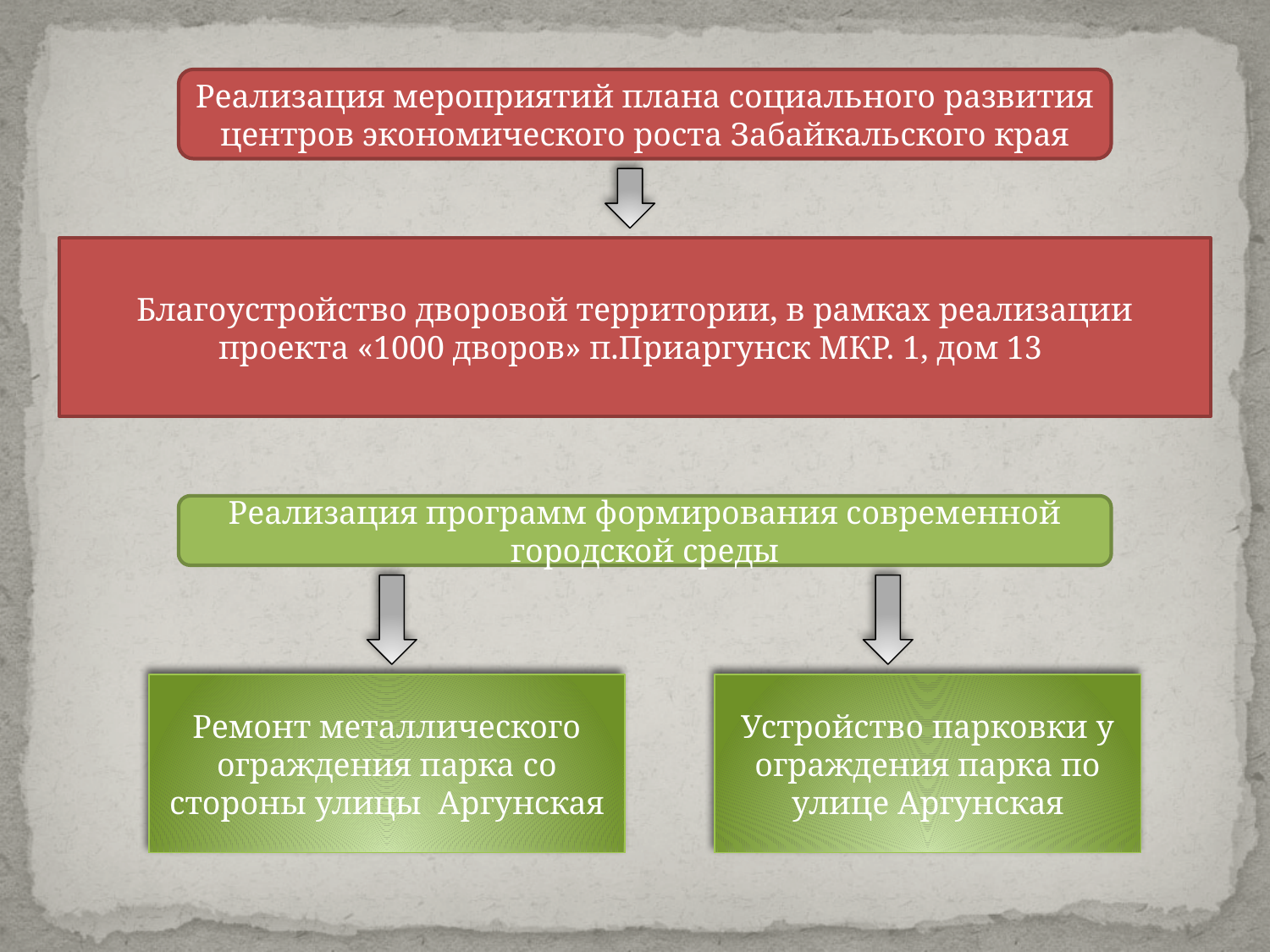

Реализация мероприятий плана социального развития центров экономического роста Забайкальского края

Благоустройство дворовой территории, в рамках реализации проекта «1000 дворов» п.Приаргунск МКР. 1, дом 13
Реализация программ формирования современной городской среды

Ремонт металлического ограждения парка со стороны улицы  Аргунская
Устройство парковки у ограждения парка по
 улице Аргунская